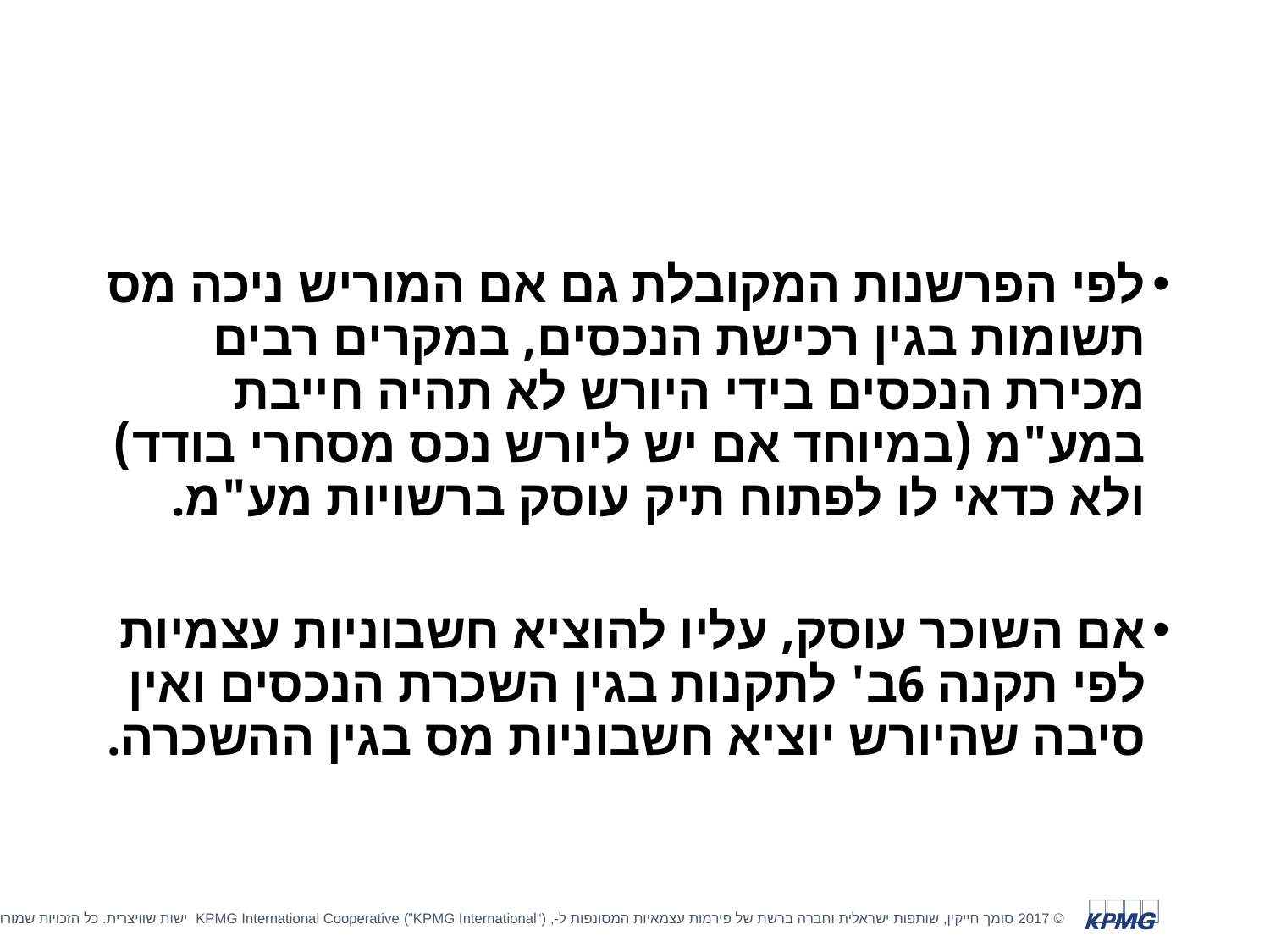

#
לפי הפרשנות המקובלת גם אם המוריש ניכה מס תשומות בגין רכישת הנכסים, במקרים רבים מכירת הנכסים בידי היורש לא תהיה חייבת במע"מ (במיוחד אם יש ליורש נכס מסחרי בודד) ולא כדאי לו לפתוח תיק עוסק ברשויות מע"מ.

אם השוכר עוסק, עליו להוציא חשבוניות עצמיות לפי תקנה 6ב' לתקנות בגין השכרת הנכסים ואין סיבה שהיורש יוציא חשבוניות מס בגין ההשכרה.